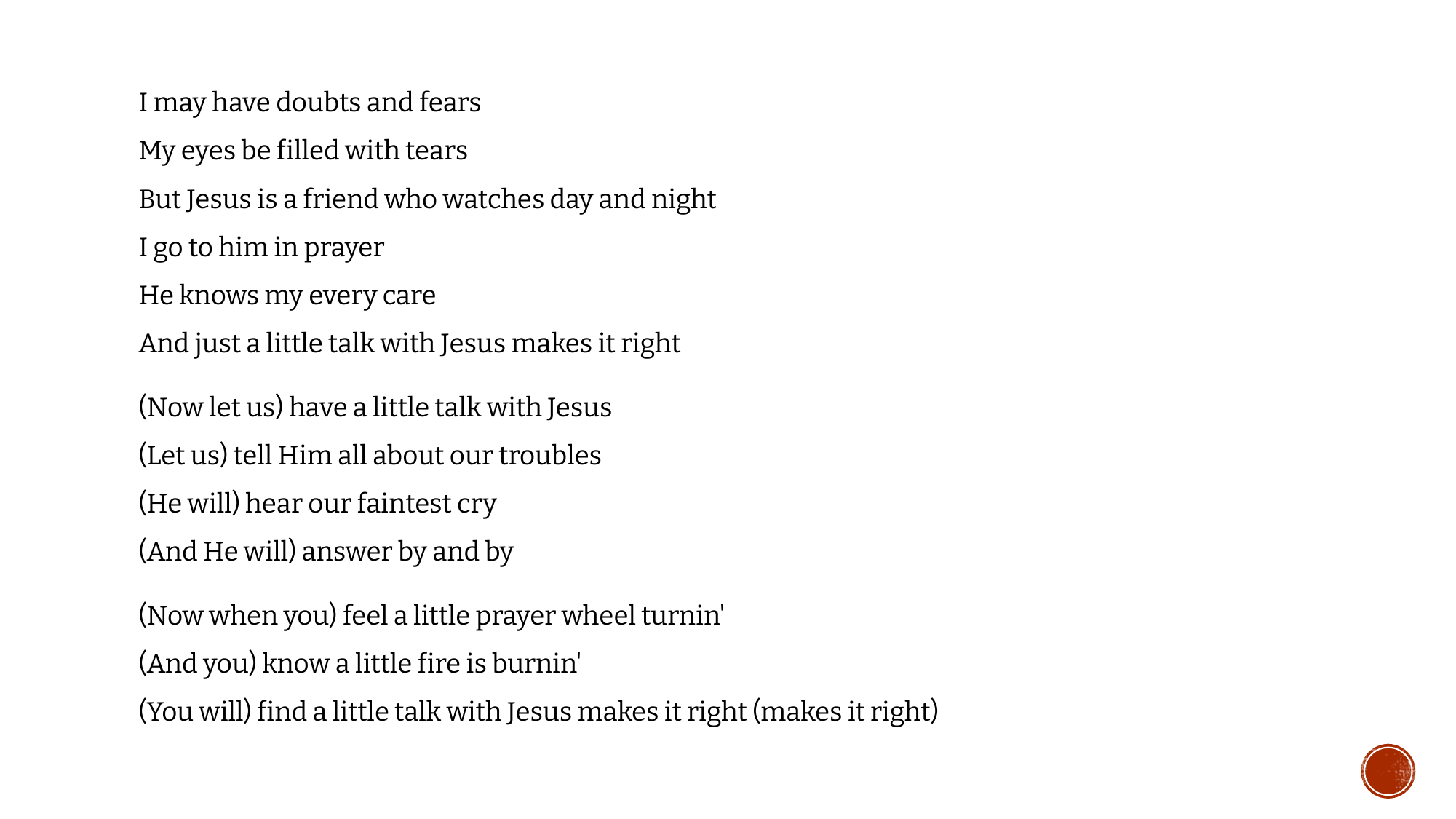

#
I may have doubts and fears
My eyes be filled with tears
But Jesus is a friend who watches day and night
I go to him in prayer
He knows my every care
And just a little talk with Jesus makes it right
(Now let us) have a little talk with Jesus
(Let us) tell Him all about our troubles
(He will) hear our faintest cry
(And He will) answer by and by
(Now when you) feel a little prayer wheel turnin'
(And you) know a little fire is burnin'
(You will) find a little talk with Jesus makes it right (makes it right)